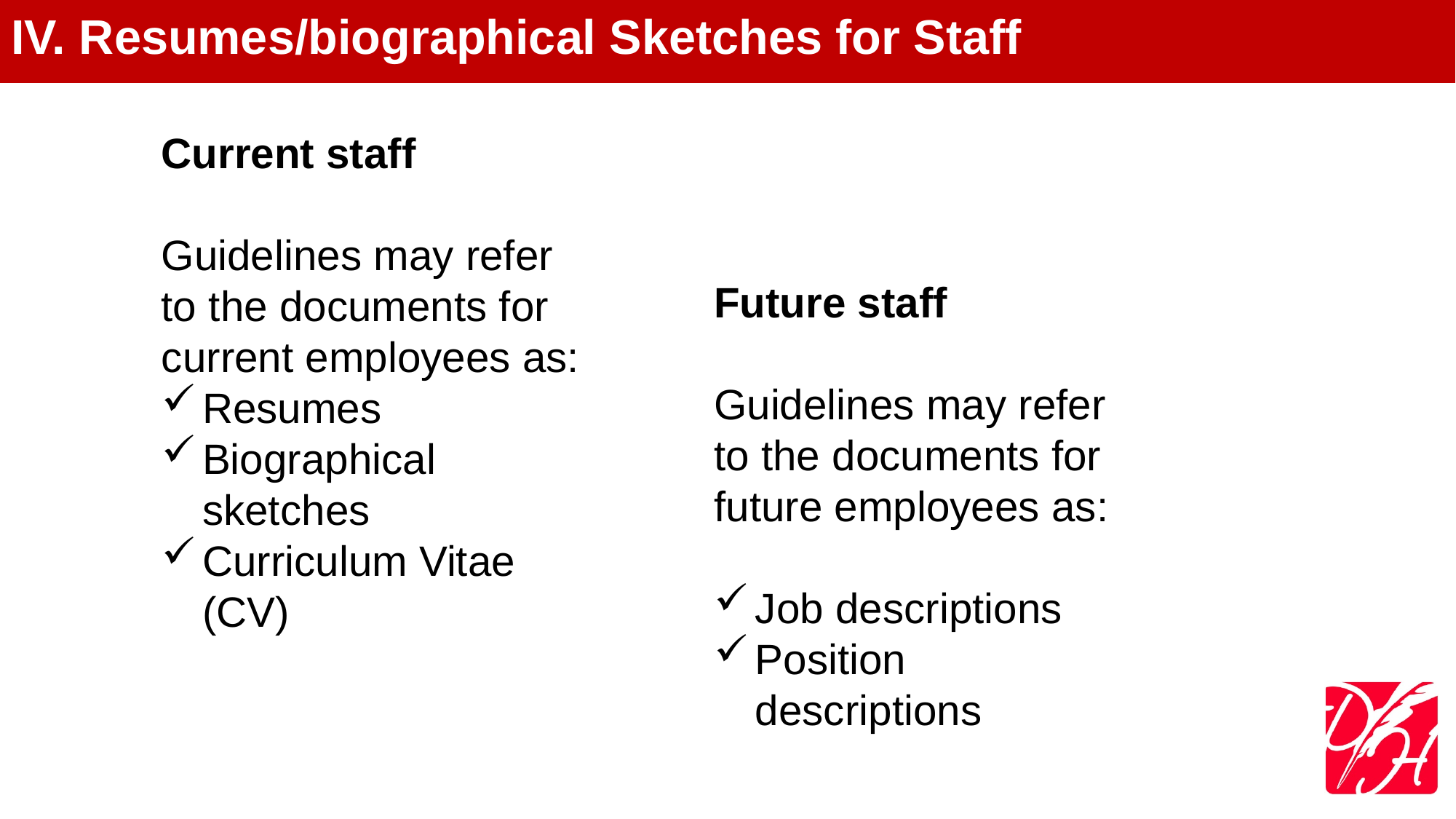

# IV. Resumes/biographical Sketches for Staff
Current staff

Guidelines may refer to the documents for current employees as:
Resumes
Biographical sketches
Curriculum Vitae (CV)

Future staff

Guidelines may refer to the documents for future employees as:

Job descriptions
Position descriptions